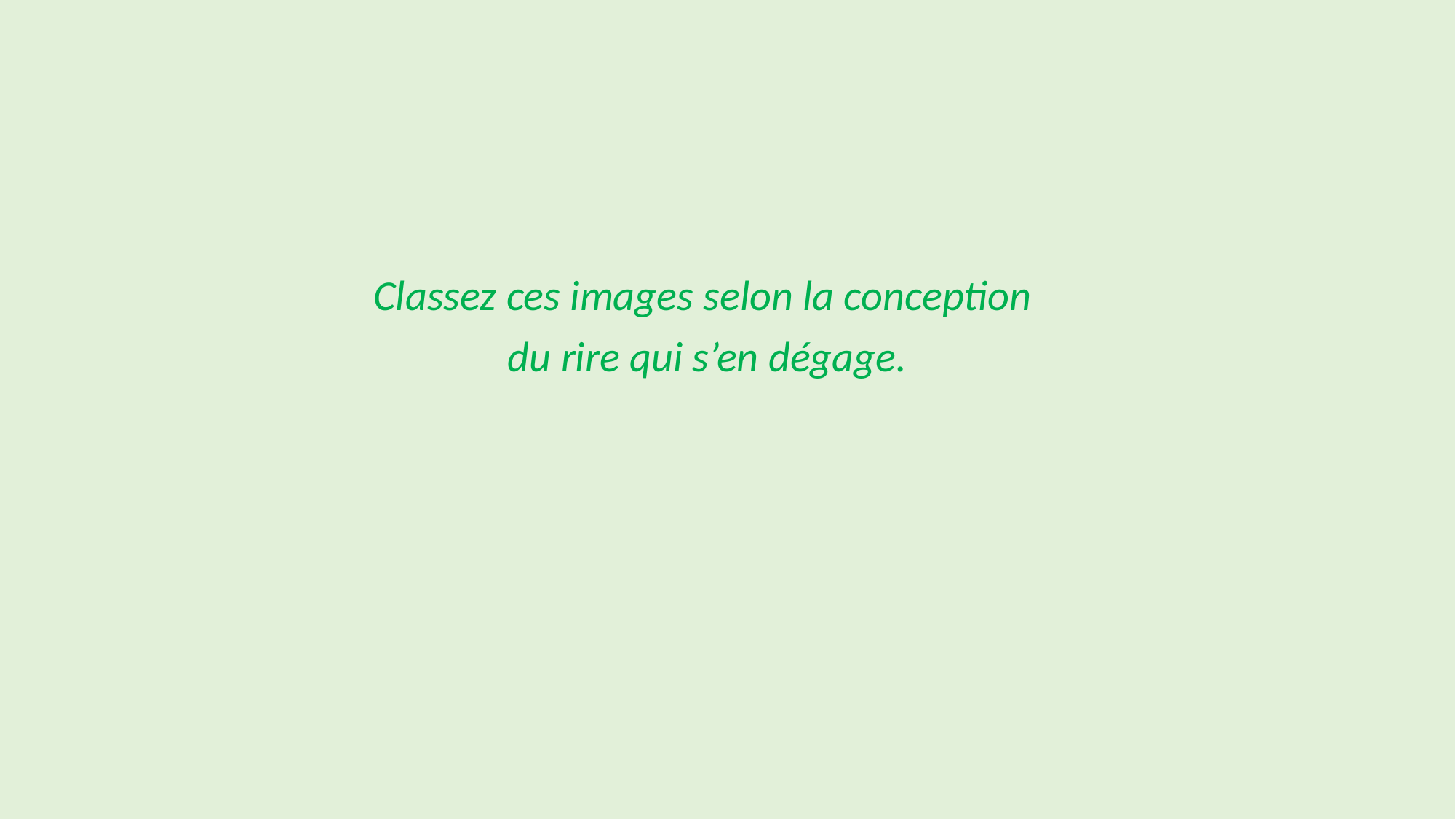

Classez ces images selon la conception
du rire qui s’en dégage.